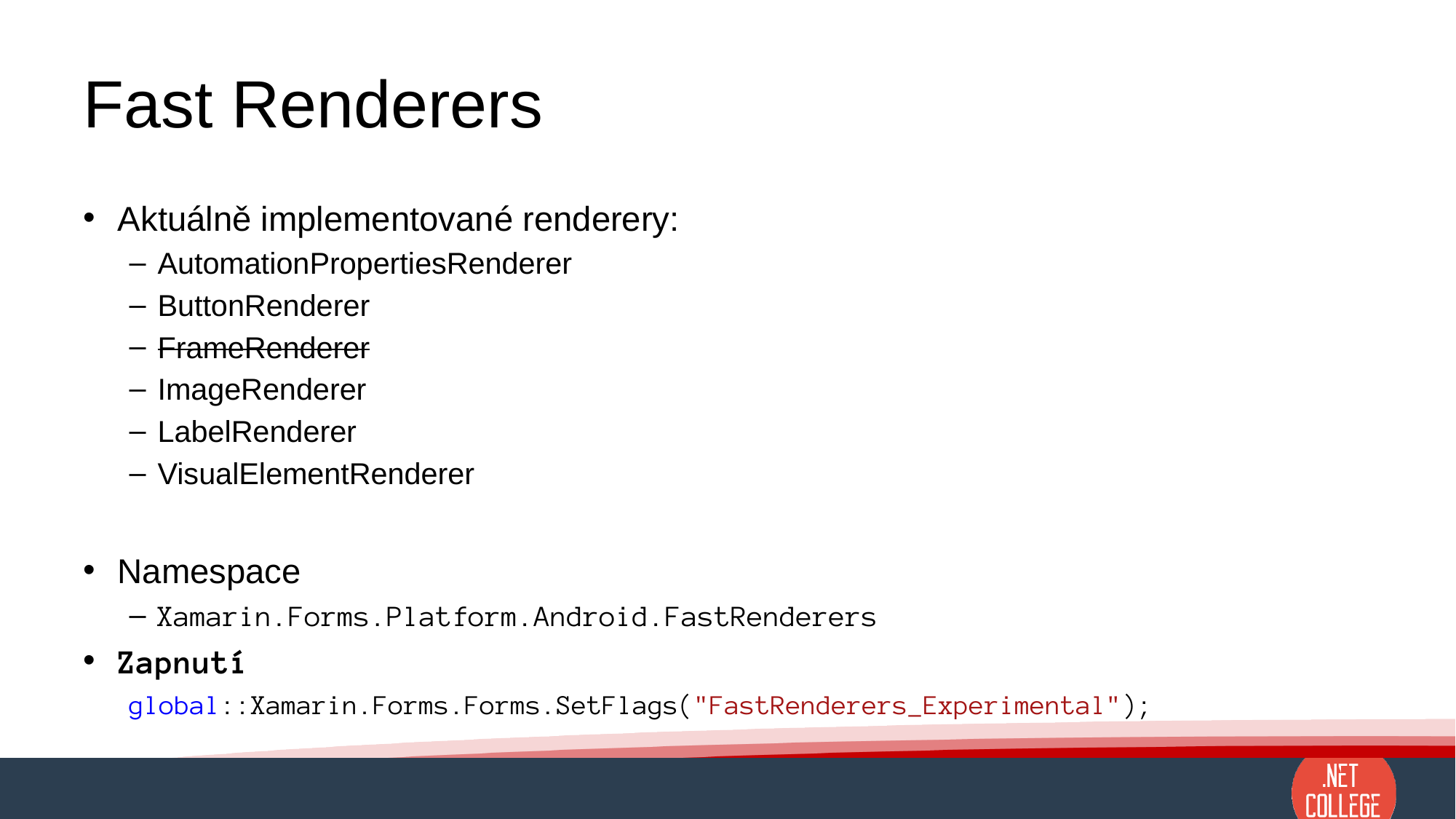

# Fast Renderers
Aktuálně implementované renderery:
AutomationPropertiesRenderer
ButtonRenderer
FrameRenderer
ImageRenderer
LabelRenderer
VisualElementRenderer

Namespace
Xamarin.Forms.Platform.Android.FastRenderers
Zapnutí
global::Xamarin.Forms.Forms.SetFlags("FastRenderers_Experimental");